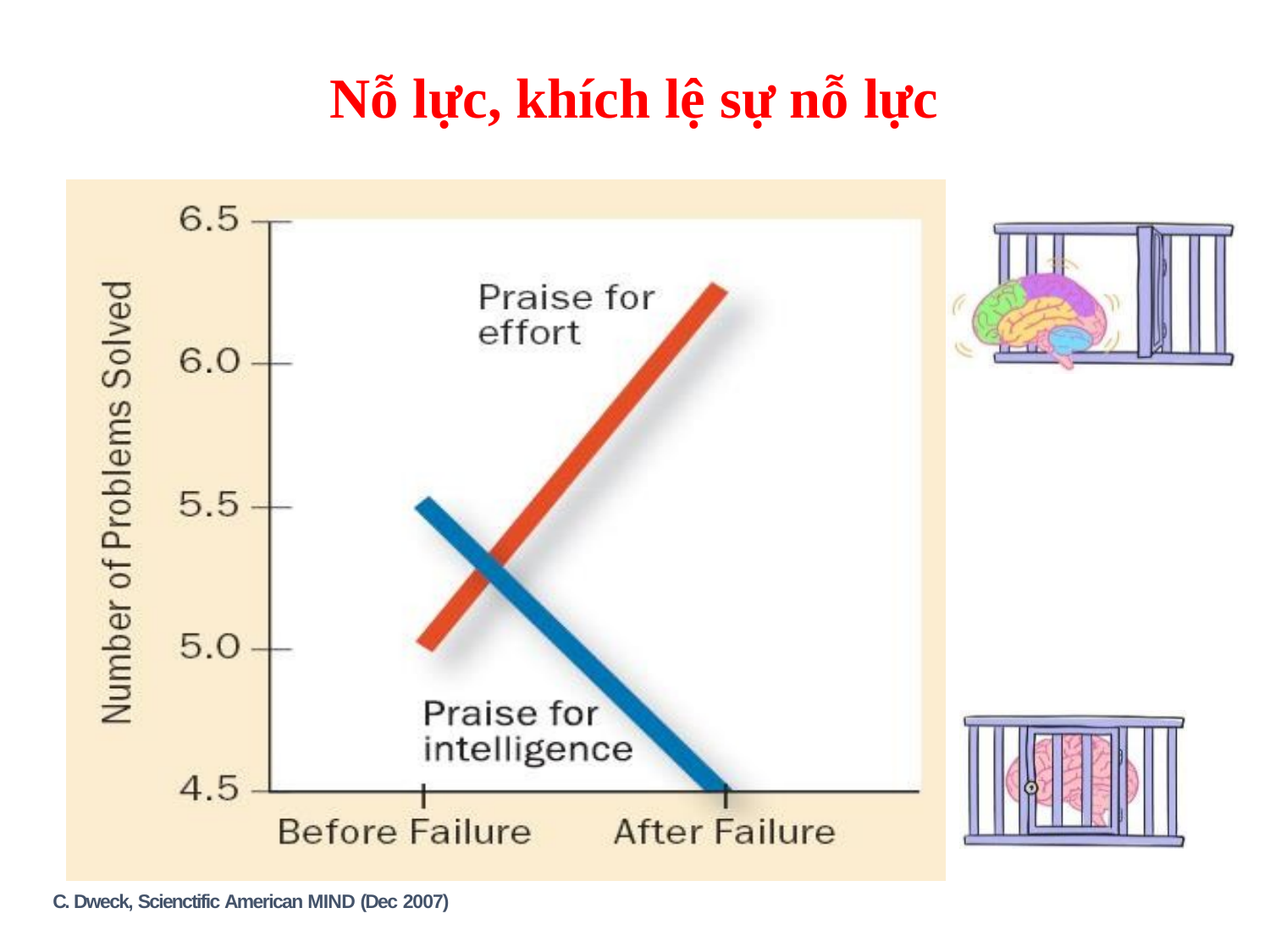

# Nỗ lực, khích lệ sự nỗ lực

C. Dweck, Scienctific American MIND (Dec 2007)